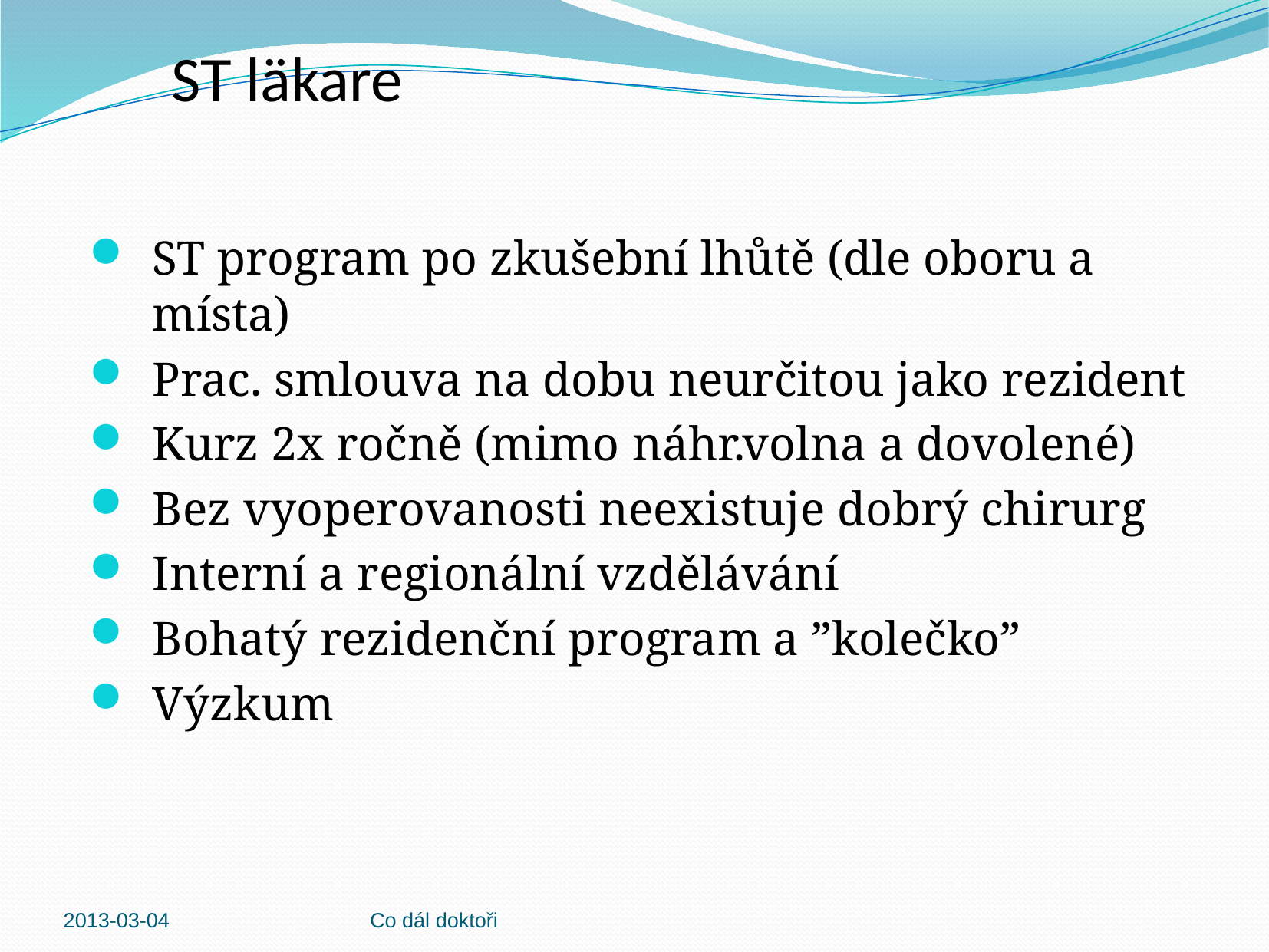

# ST läkare
ST program po zkušební lhůtě (dle oboru a místa)‏
Prac. smlouva na dobu neurčitou jako rezident
Kurz 2x ročně (mimo náhr.volna a dovolené)‏
Bez vyoperovanosti neexistuje dobrý chirurg
Interní a regionální vzdělávání
Bohatý rezidenční program a ”kolečko”
Výzkum
2013-03-04
Co dál doktoři